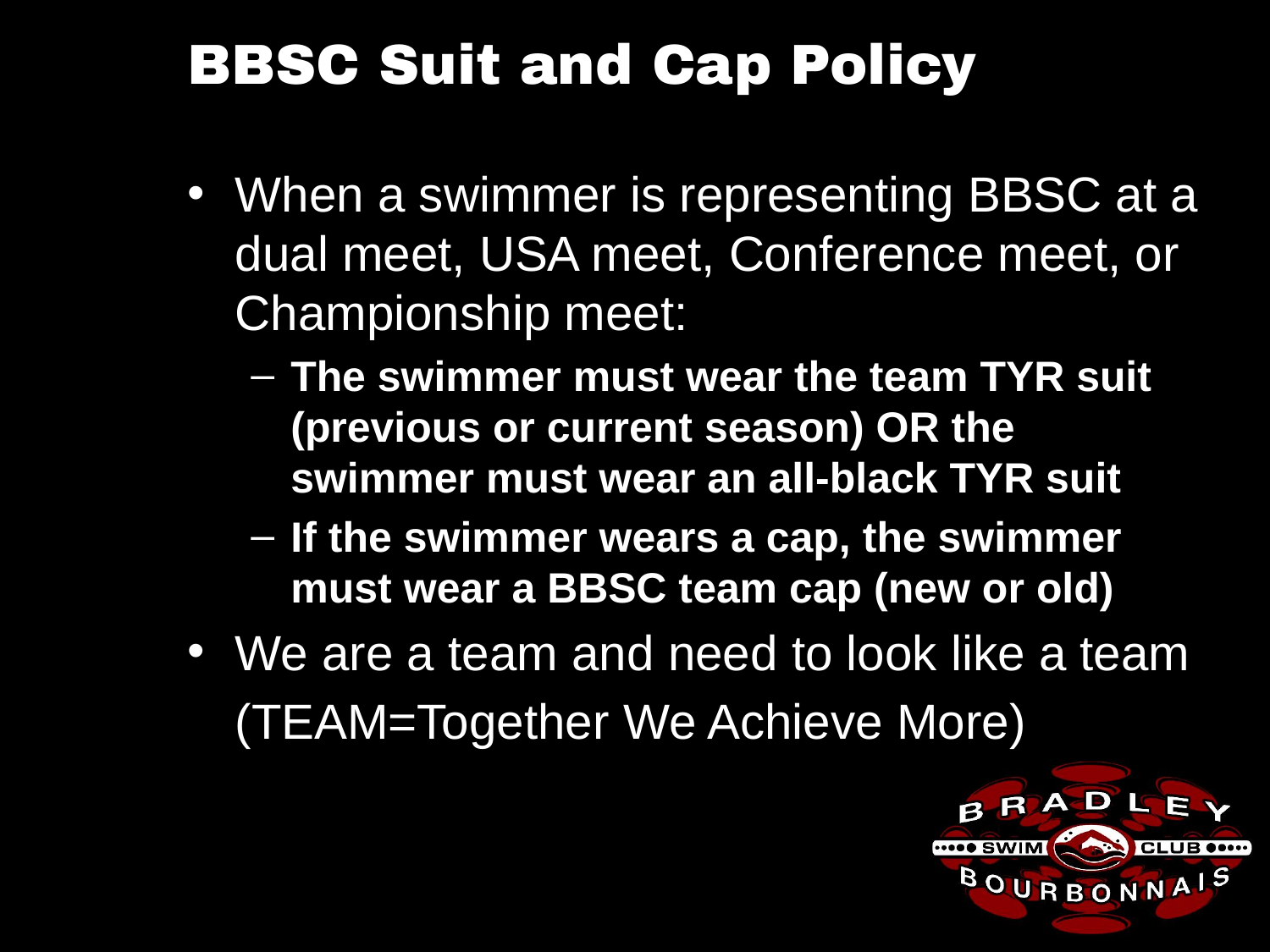

# BBSC Suit and Cap Policy
When a swimmer is representing BBSC at a dual meet, USA meet, Conference meet, or Championship meet:
The swimmer must wear the team TYR suit (previous or current season) OR the swimmer must wear an all-black TYR suit
If the swimmer wears a cap, the swimmer must wear a BBSC team cap (new or old)
We are a team and need to look like a team
	(TEAM=Together We Achieve More)